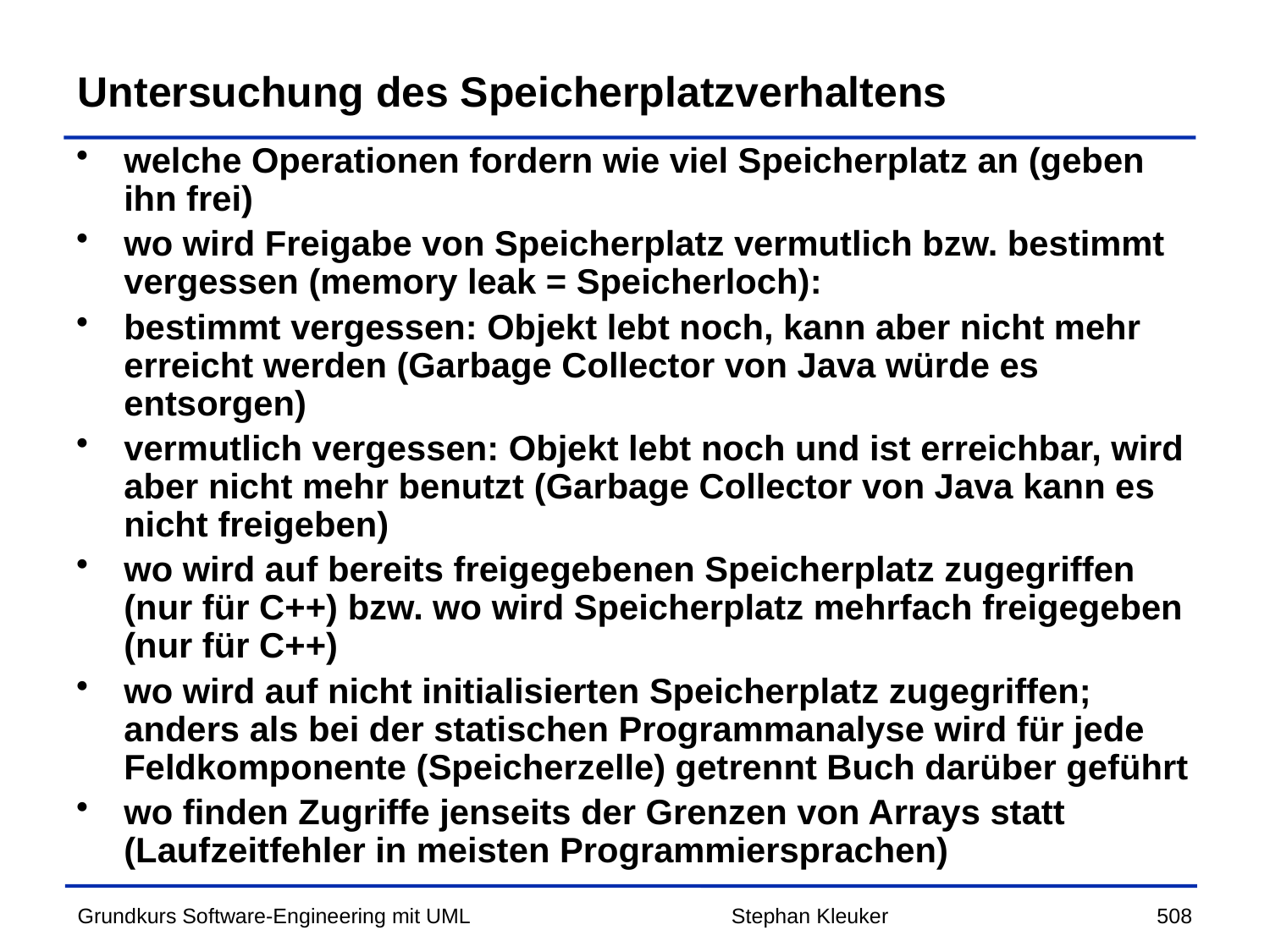

# Untersuchung des Speicherplatzverhaltens
welche Operationen fordern wie viel Speicherplatz an (geben ihn frei)
wo wird Freigabe von Speicherplatz vermutlich bzw. bestimmt vergessen (memory leak = Speicherloch):
bestimmt vergessen: Objekt lebt noch, kann aber nicht mehr erreicht werden (Garbage Collector von Java würde es entsorgen)
vermutlich vergessen: Objekt lebt noch und ist erreichbar, wird aber nicht mehr benutzt (Garbage Collector von Java kann es nicht freigeben)
wo wird auf bereits freigegebenen Speicherplatz zugegriffen (nur für C++) bzw. wo wird Speicherplatz mehrfach freigegeben (nur für C++)
wo wird auf nicht initialisierten Speicherplatz zugegriffen; anders als bei der statischen Programmanalyse wird für jede Feldkomponente (Speicherzelle) getrennt Buch darüber geführt
wo finden Zugriffe jenseits der Grenzen von Arrays statt (Laufzeitfehler in meisten Programmiersprachen)
Stephan Kleuker